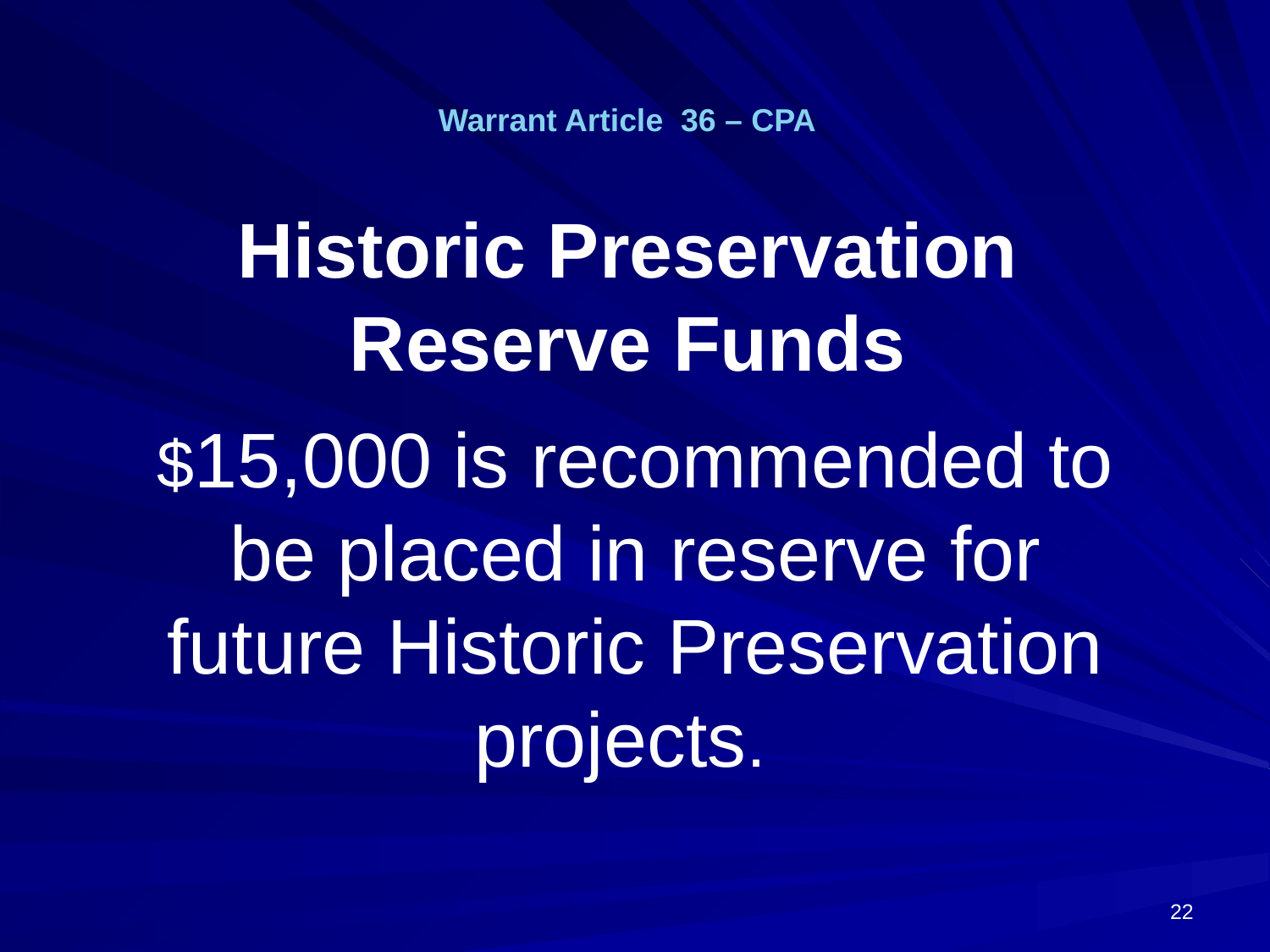

Warrant Article  36 – CPA
# Historic Preservation Reserve Funds
$15,000 is recommended to be placed in reserve for future Historic Preservation projects.
22